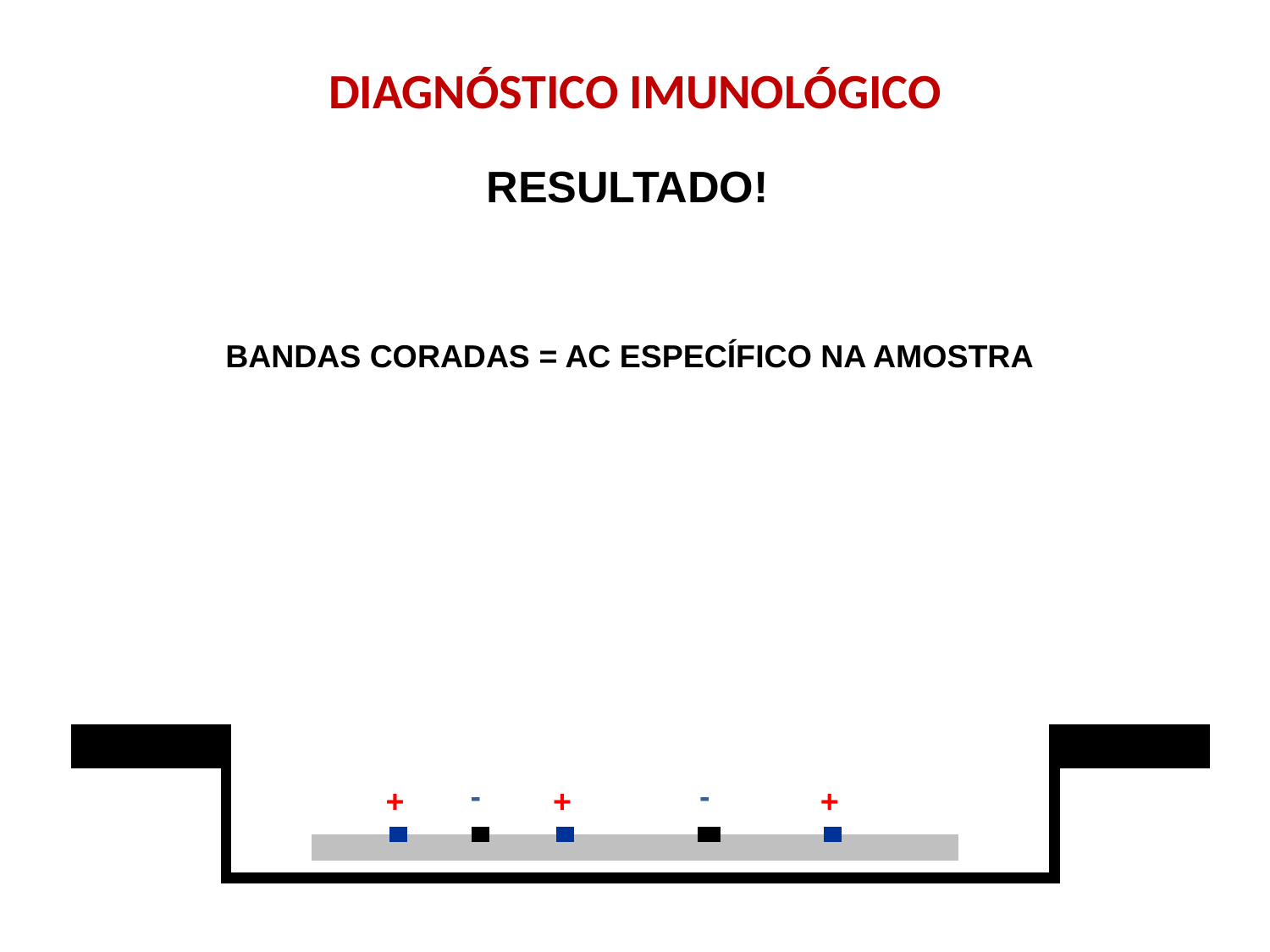

DIAGNÓSTICO IMUNOLÓGICO
RESULTADO!
BANDAS CORADAS = AC ESPECÍFICO NA AMOSTRA

-
-
+
+
+